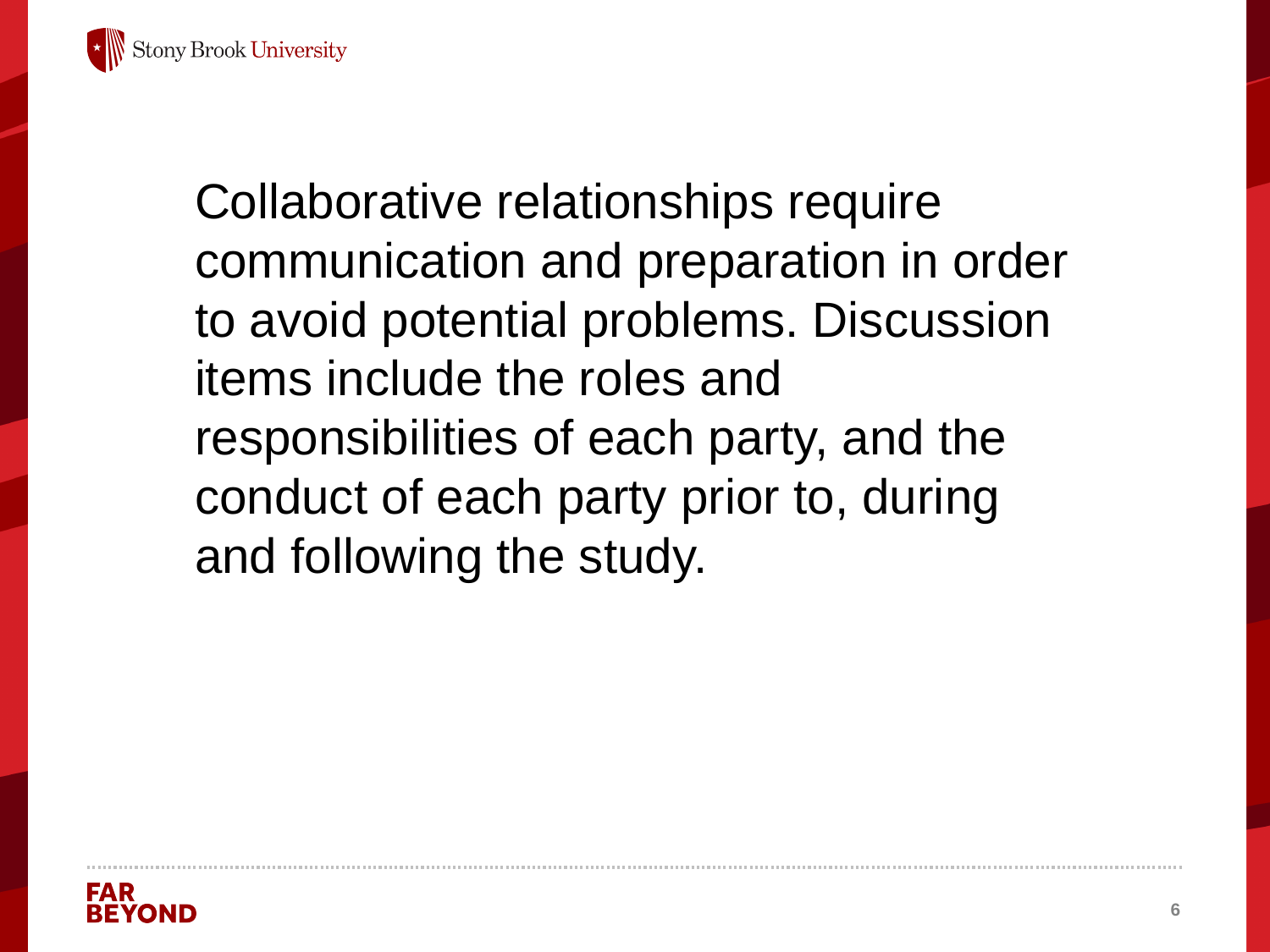

Collaborative relationships require communication and preparation in order to avoid potential problems. Discussion items include the roles and responsibilities of each party, and the conduct of each party prior to, during and following the study.

6